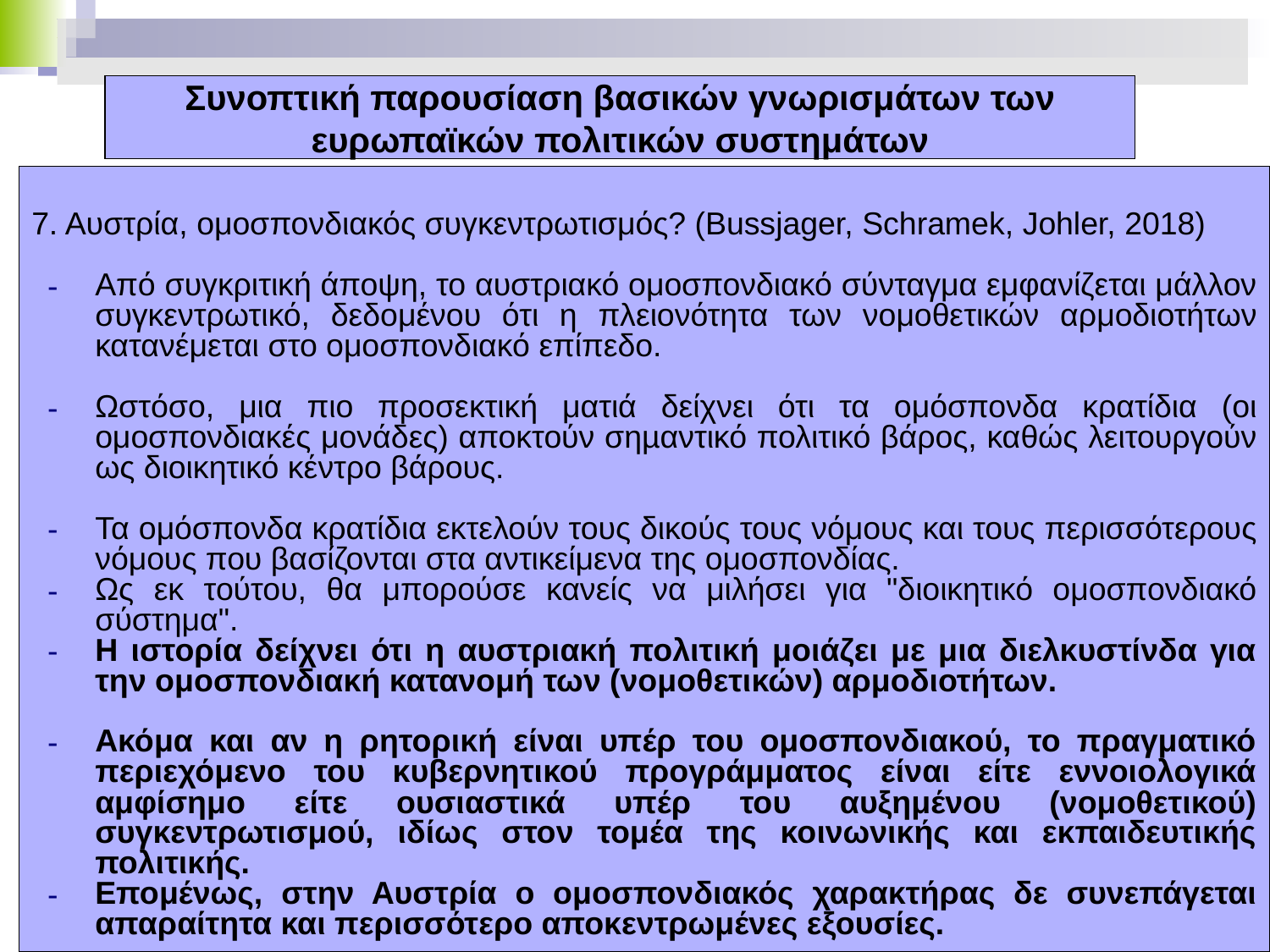

# Συνοπτική παρουσίαση βασικών γνωρισμάτων των ευρωπαϊκών πολιτικών συστημάτων

7. Αυστρία, ομοσπονδιακός συγκεντρωτισμός? (Bussjager, Schramek, Johler, 2018)

Από συγκριτική άποψη, το αυστριακό ομοσπονδιακό σύνταγμα εμφανίζεται μάλλον συγκεντρωτικό, δεδομένου ότι η πλειονότητα των νομοθετικών αρμοδιοτήτων κατανέμεται στο ομοσπονδιακό επίπεδο.

Ωστόσο, μια πιο προσεκτική ματιά δείχνει ότι τα ομόσπονδα κρατίδια (οι ομοσπονδιακές μονάδες) αποκτούν σηµαντικό πολιτικό βάρος, καθώς λειτουργούν ως διοικητικό κέντρο βάρους.

Τα ομόσπονδα κρατίδια εκτελούν τους δικούς τους νόμους και τους περισσότερους νόμους που βασίζονται στα αντικείμενα της ομοσπονδίας.
Ως εκ τούτου, θα μπορούσε κανείς να μιλήσει για "διοικητικό ομοσπονδιακό σύστημα".
Η ιστορία δείχνει ότι η αυστριακή πολιτική μοιάζει με μια διελκυστίνδα για την ομοσπονδιακή κατανομή των (νομοθετικών) αρμοδιοτήτων.

Ακόμα και αν η ρητορική είναι υπέρ του ομοσπονδιακού, το πραγματικό περιεχόμενο του κυβερνητικού προγράμματος είναι είτε εννοιολογικά αμφίσημο είτε ουσιαστικά υπέρ του αυξημένου (νομοθετικού) συγκεντρωτισμού, ιδίως στον τομέα της κοινωνικής και εκπαιδευτικής πολιτικής.
Επομένως, στην Αυστρία ο ομοσπονδιακός χαρακτήρας δε συνεπάγεται απαραίτητα και περισσότερο αποκεντρωμένες εξουσίες.